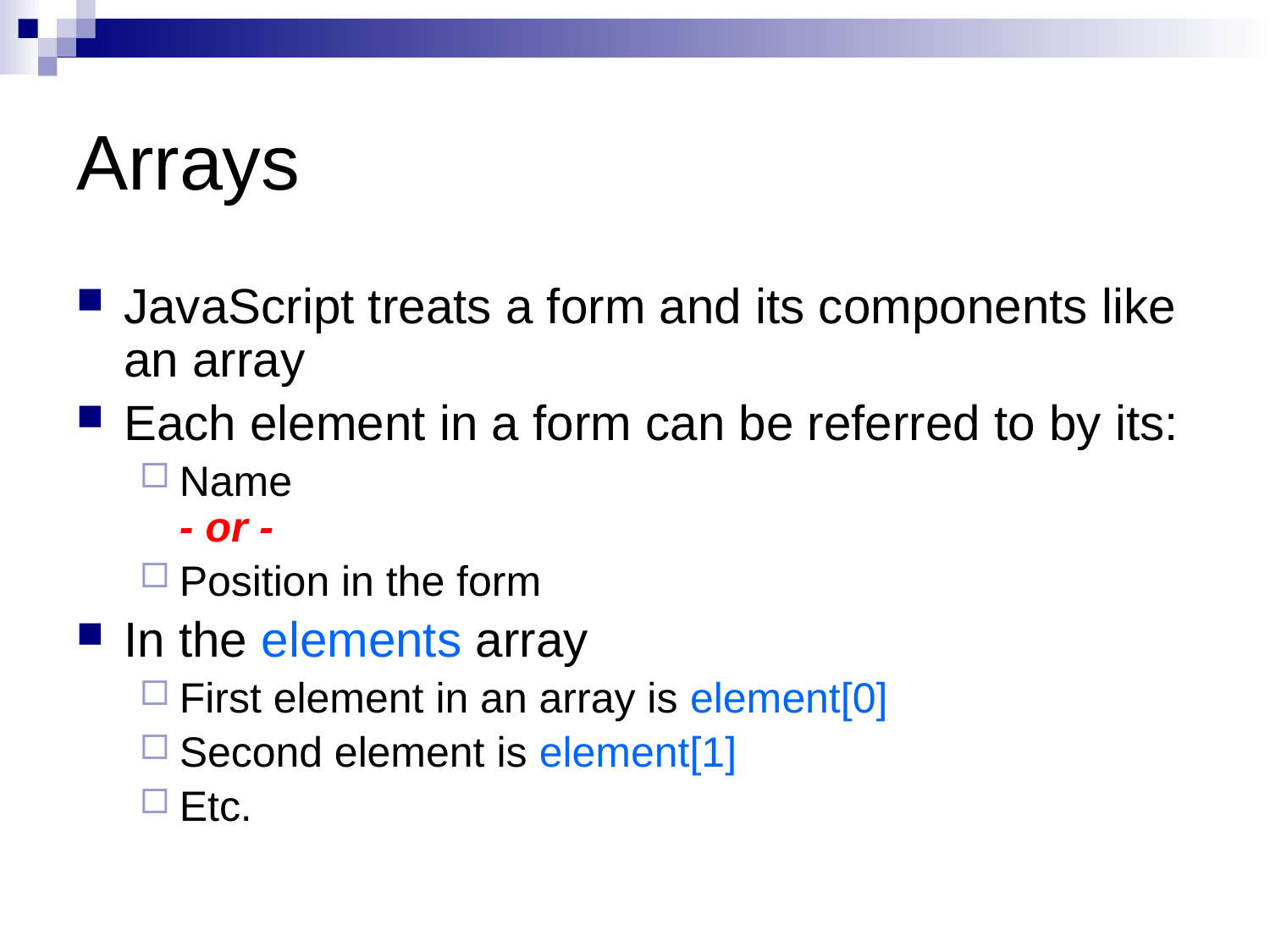

# Arrays
JavaScript treats a form and its components like an array
Each element in a form can be referred to by its:
Name
- or -
Position in the form
In the elements array
First element in an array is element[0]
Second element is element[1]
Etc.